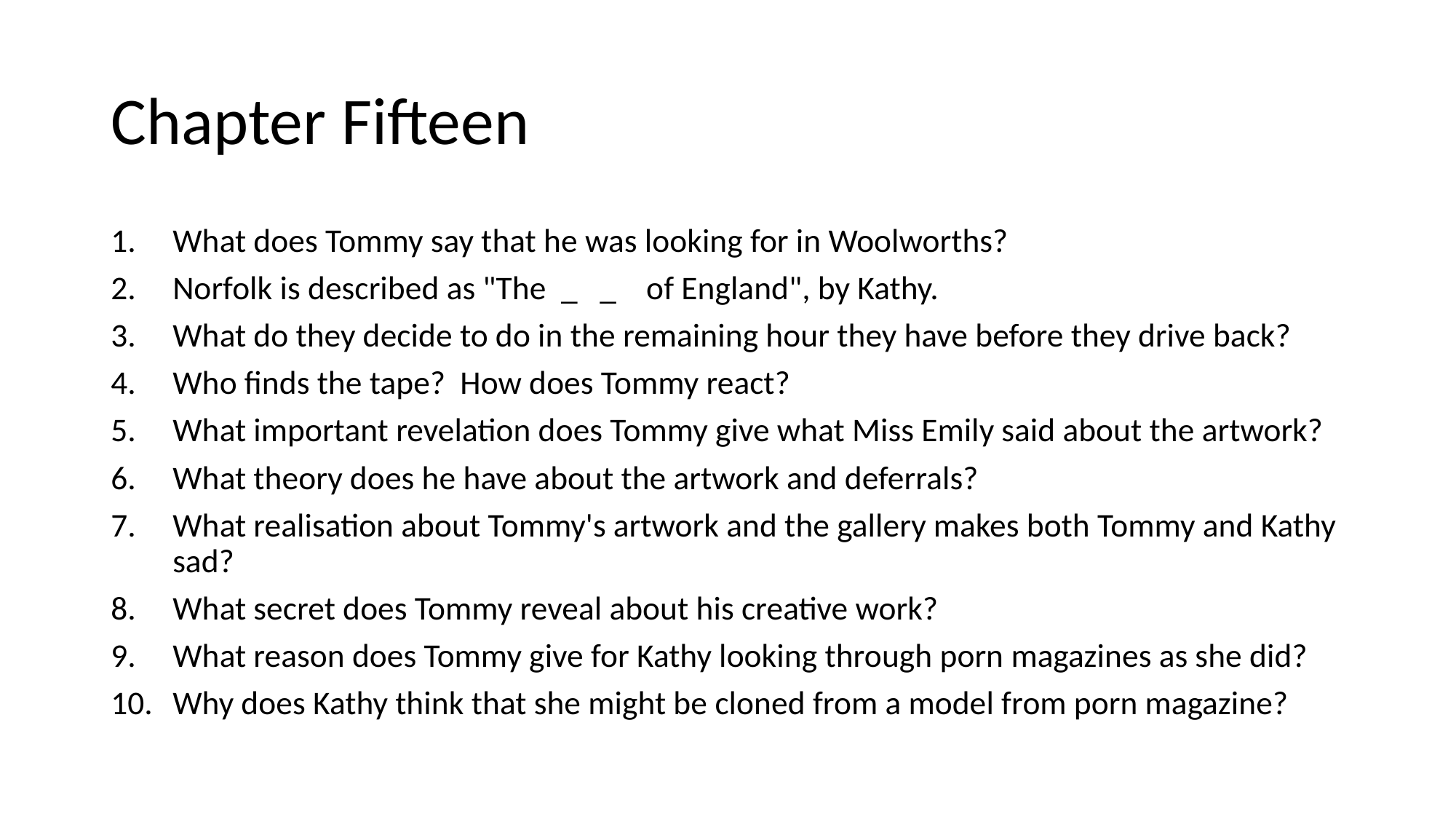

# Chapter Fifteen
What does Tommy say that he was looking for in Woolworths?
Norfolk is described as "The  _   _    of England", by Kathy.
What do they decide to do in the remaining hour they have before they drive back?
Who finds the tape?  How does Tommy react?
What important revelation does Tommy give what Miss Emily said about the artwork?
What theory does he have about the artwork and deferrals?
What realisation about Tommy's artwork and the gallery makes both Tommy and Kathy sad?
What secret does Tommy reveal about his creative work?
What reason does Tommy give for Kathy looking through porn magazines as she did?
Why does Kathy think that she might be cloned from a model from porn magazine?